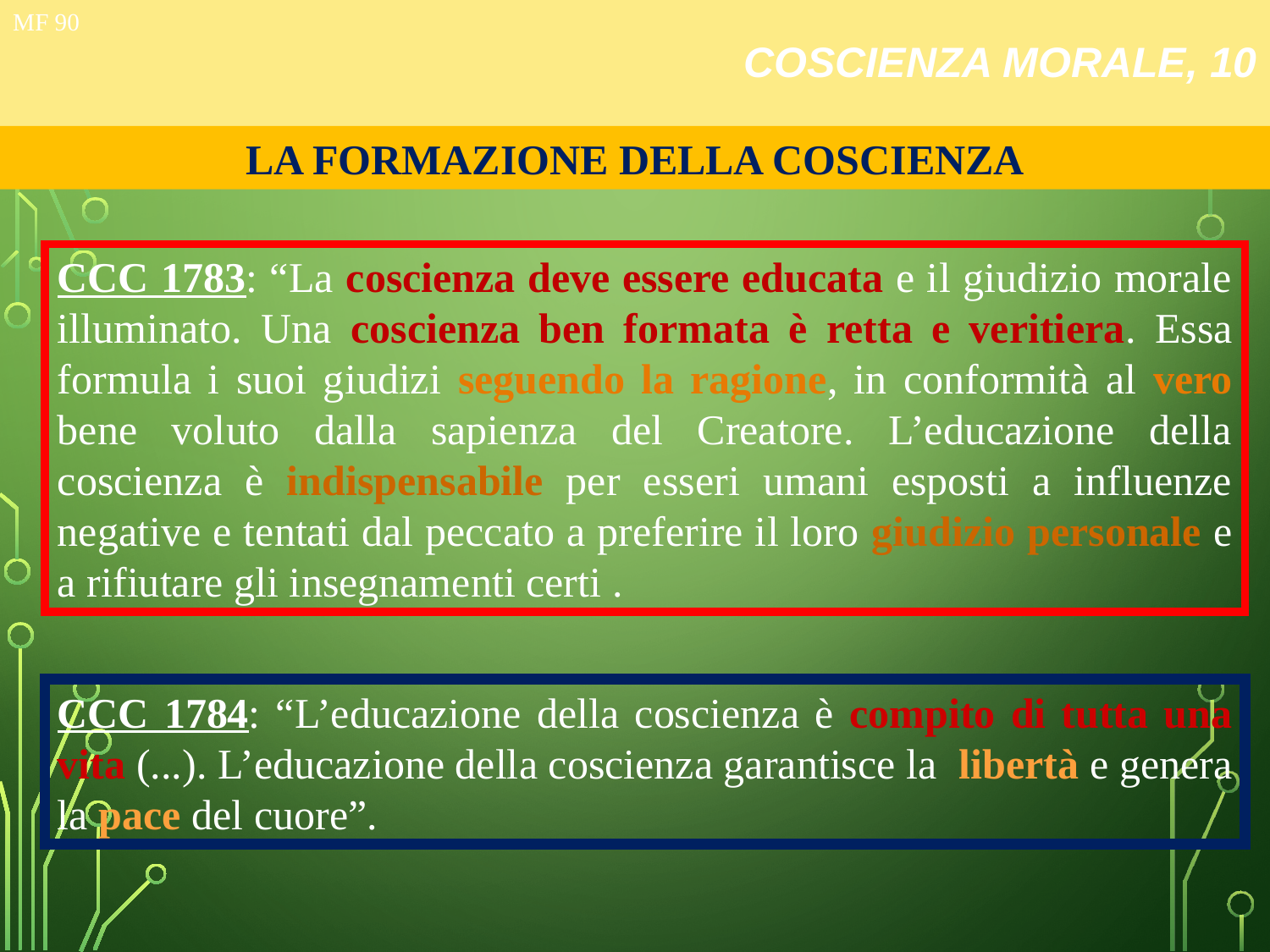

# COSCIENZA MORALE, 10
MF 90
LA FORMAZIONE DELLA COSCIENZA
CCC 1783: “La coscienza deve essere educata e il giudizio morale illuminato. Una coscienza ben formata è retta e veritiera. Essa formula i suoi giudizi seguendo la ragione, in conformità al vero bene voluto dalla sapienza del Creatore. L’educazione della coscienza è indispensabile per esseri umani esposti a influenze negative e tentati dal peccato a preferire il loro giudizio personale e a rifiutare gli insegnamenti certi .
CCC 1784: “L’educazione della coscienza è compito di tutta una vita (...). L’educazione della coscienza garantisce la  libertà e genera la pace del cuore”.